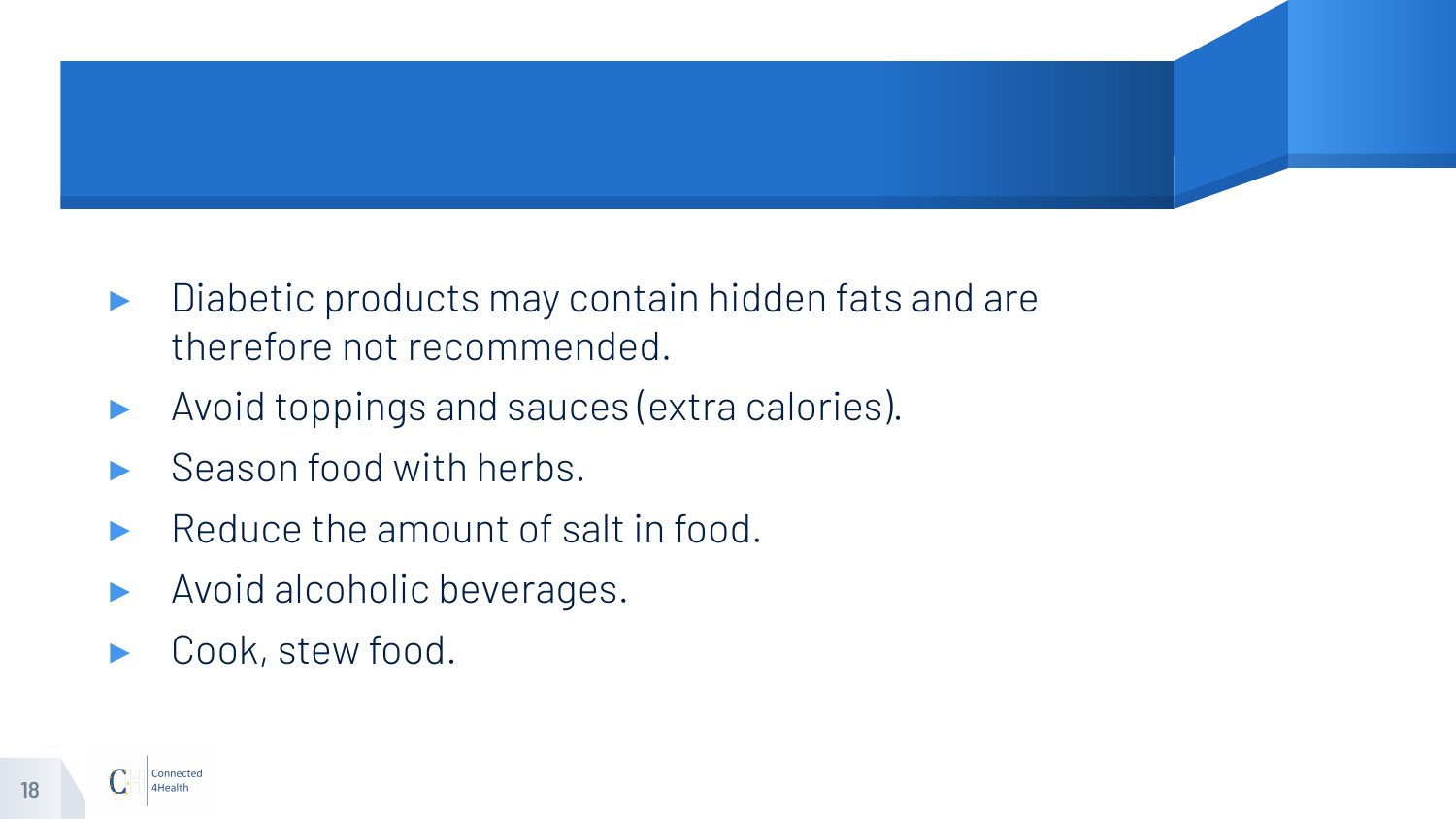

#
Diabetic products may contain hidden fats and are therefore not recommended.
Avoid toppings and sauces (extra calories).
Season food with herbs.
Reduce the amount of salt in food.
Avoid alcoholic beverages.
Cook, stew food.
18